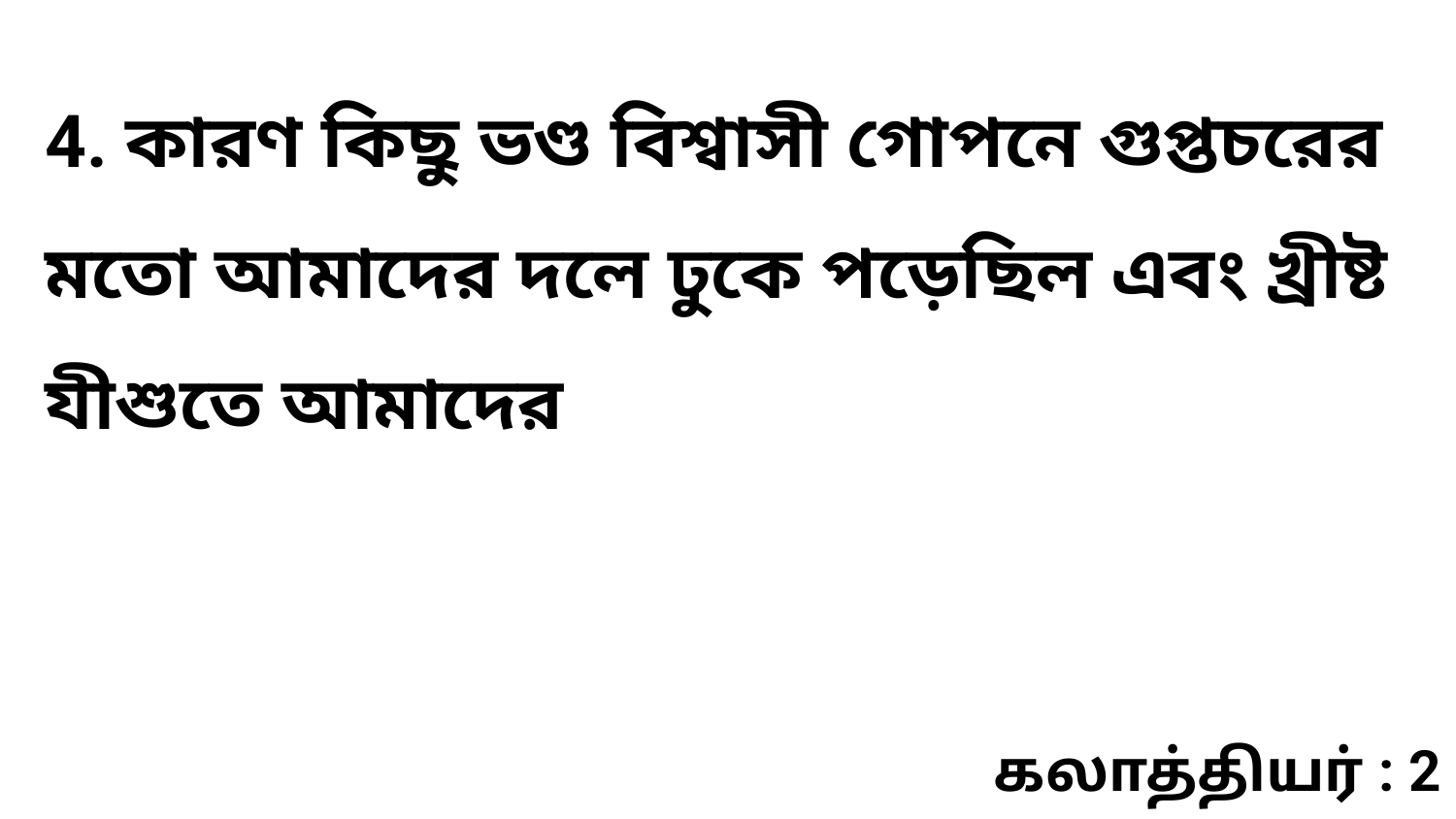

4. কারণ কিছু ভণ্ড বিশ্বাসী গোপনে গুপ্তচরের মতো আমাদের দলে ঢুকে পড়েছিল এবং খ্রীষ্ট যীশুতে আমাদের
கலாத்தியர் : 2